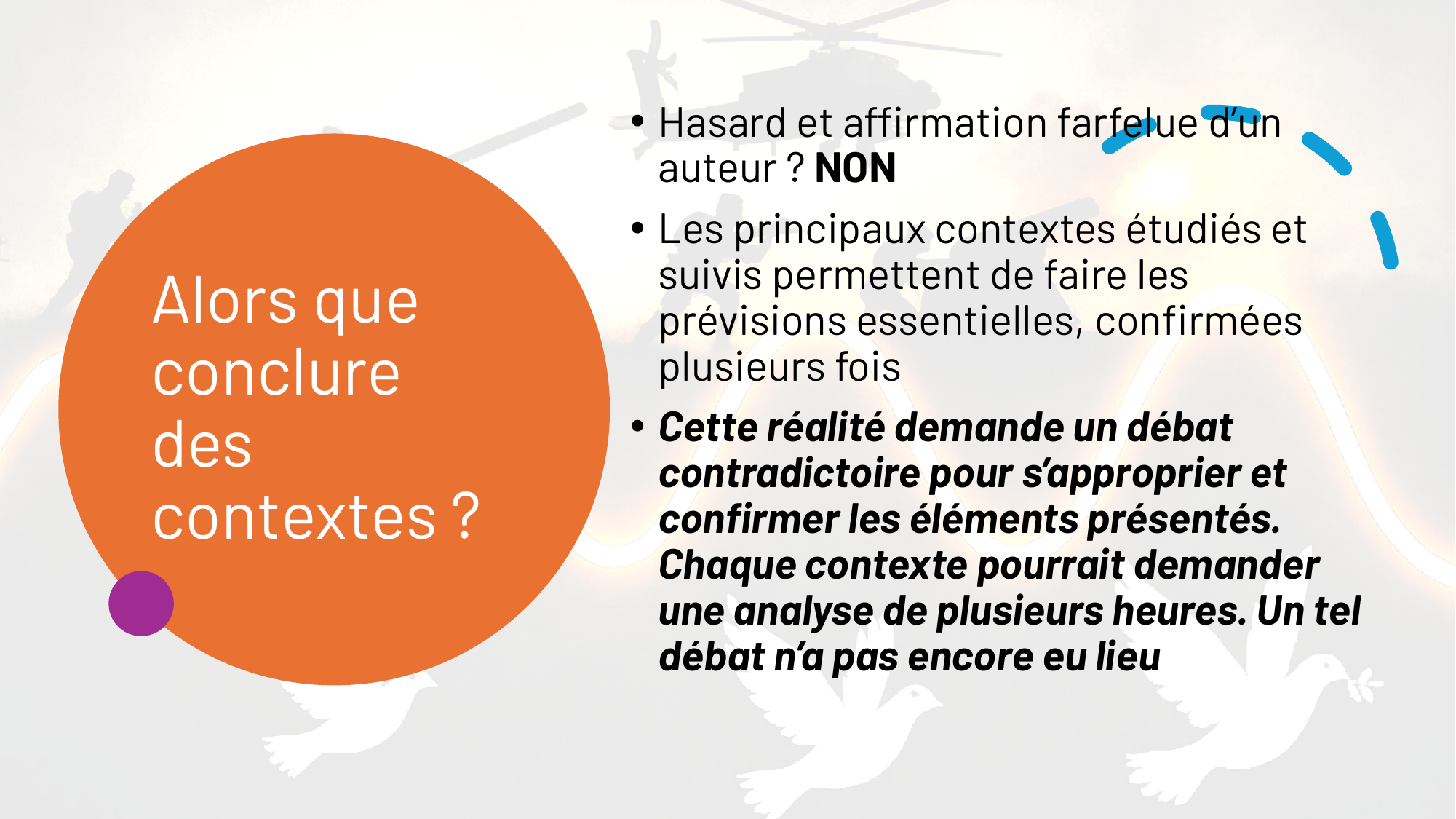

Hasard et affirmation farfelue d’un auteur ? NON
Les principaux contextes étudiés et suivis permettent de faire les prévisions essentielles, confirmées plusieurs fois
Cette réalité demande un débat contradictoire pour s’approprier et confirmer les éléments présentés. Chaque contexte pourrait demander une analyse de plusieurs heures. Un tel débat n’a pas encore eu lieu

# Alors que conclure des contextes ?